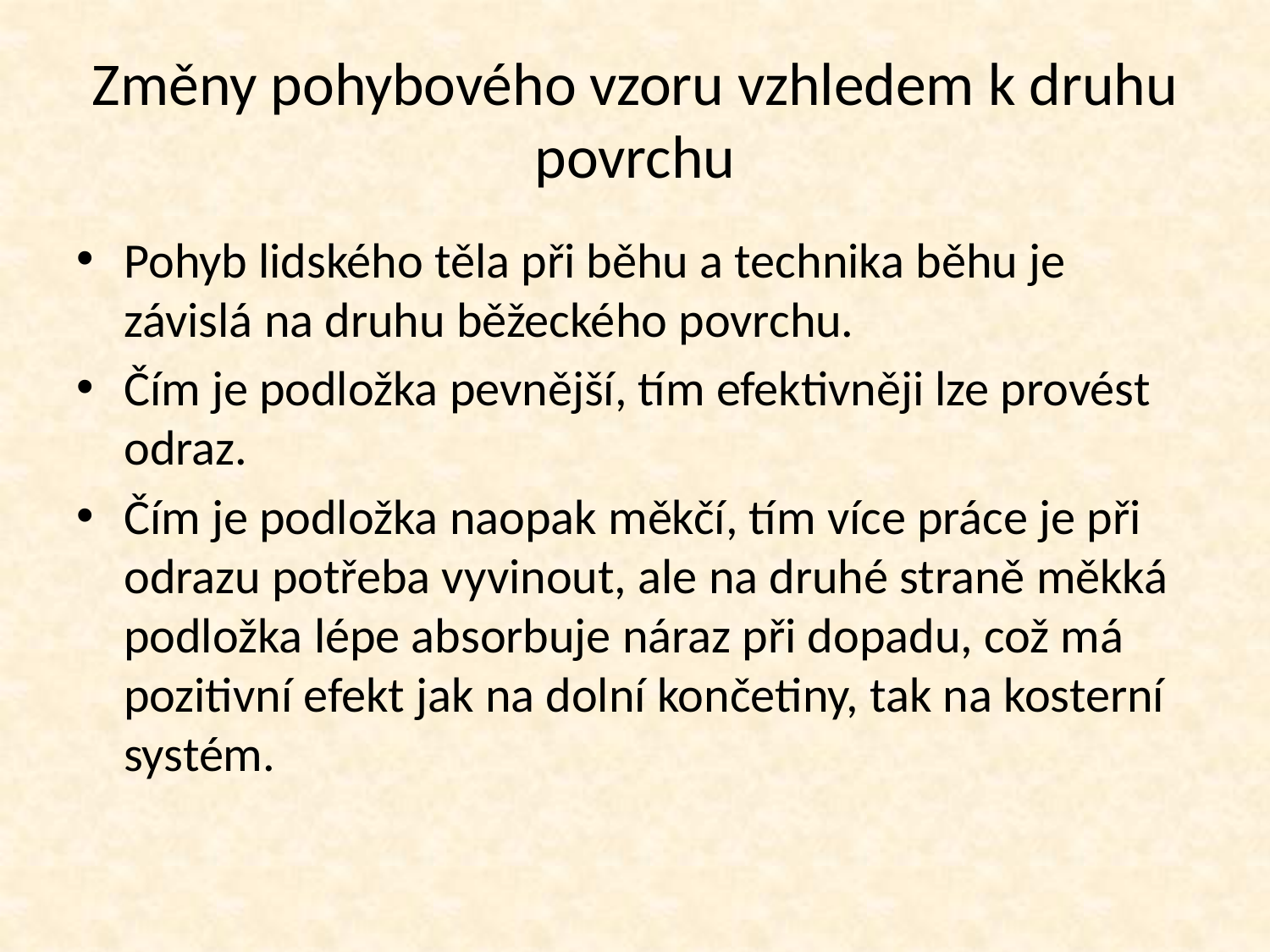

# Změny pohybového vzoru vzhledem k druhu povrchu
Pohyb lidského těla při běhu a technika běhu je závislá na druhu běžeckého povrchu.
Čím je podložka pevnější, tím efektivněji lze provést odraz.
Čím je podložka naopak měkčí, tím více práce je při odrazu potřeba vyvinout, ale na druhé straně měkká podložka lépe absorbuje náraz při dopadu, což má pozitivní efekt jak na dolní končetiny, tak na kosterní systém.